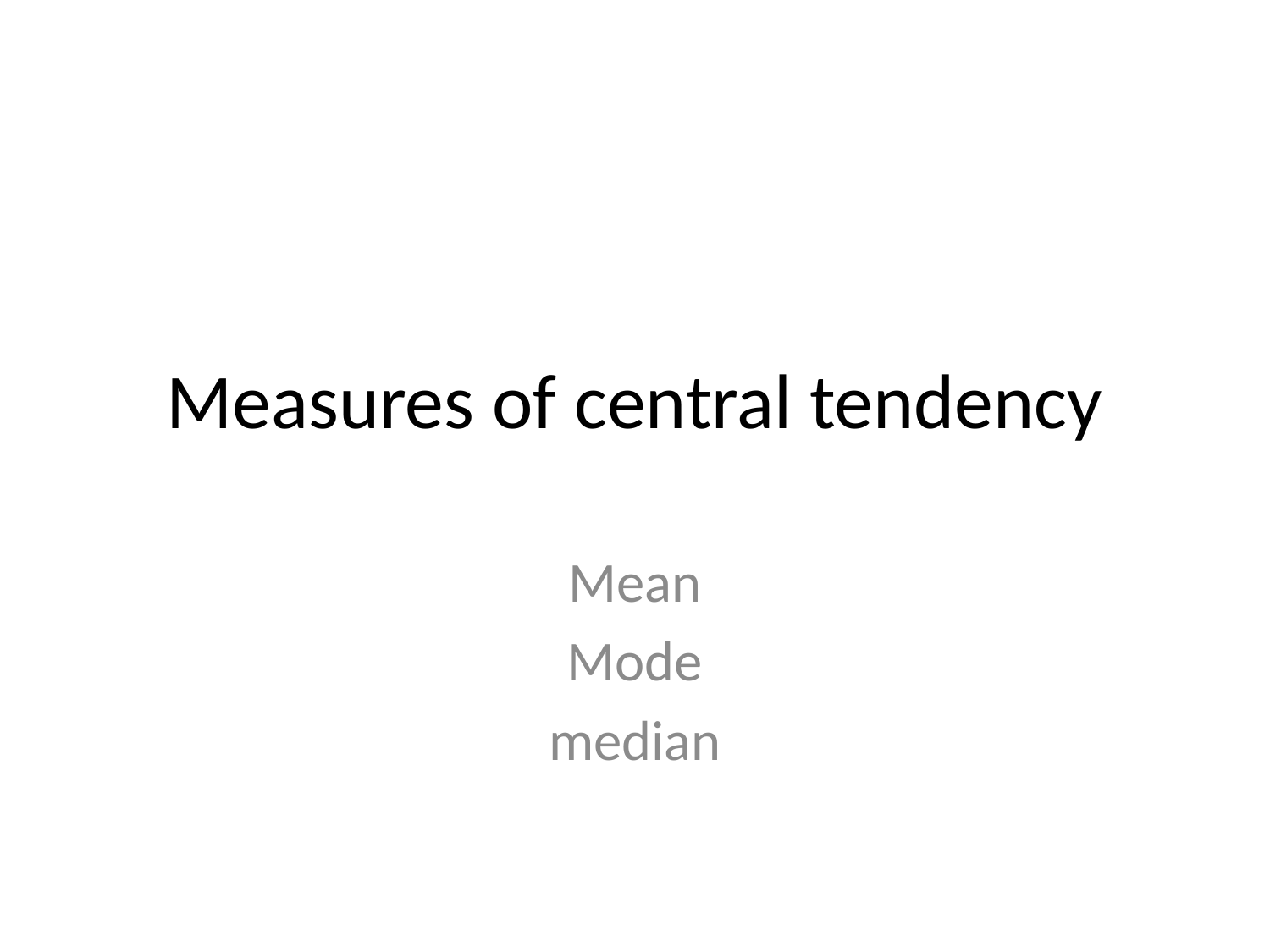

# Measures of central tendency
Mean
Mode
median